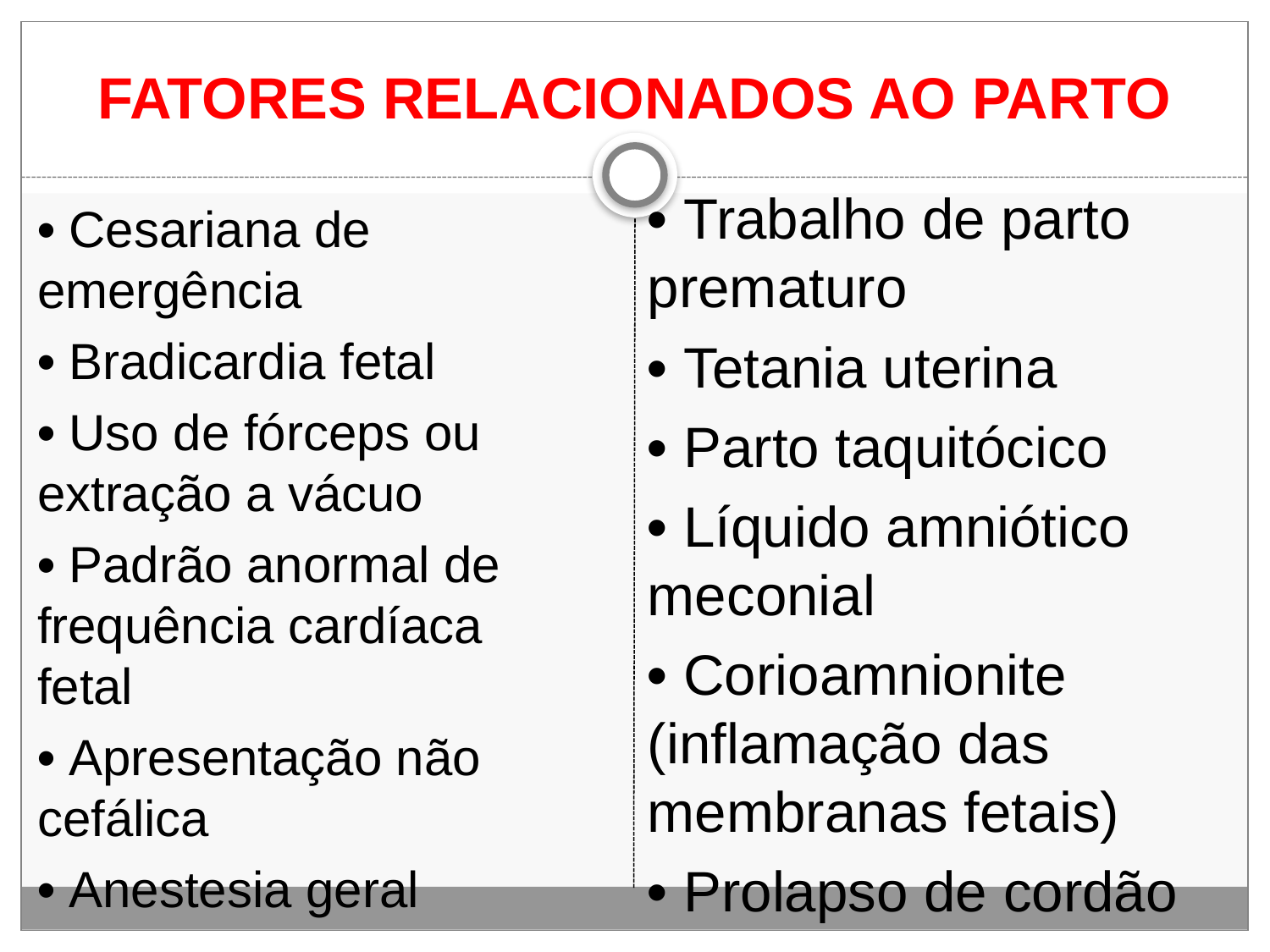

# FATORES RELACIONADOS AO PARTO
• Trabalho de parto prematuro
• Tetania uterina
• Parto taquitócico
• Líquido amniótico meconial
• Corioamnionite (inflamação das membranas fetais)
• Prolapso de cordão

• Cesariana de emergência
• Bradicardia fetal
• Uso de fórceps ou extração a vácuo
• Padrão anormal de frequência cardíaca fetal
• Apresentação não cefálica
• Anestesia geral